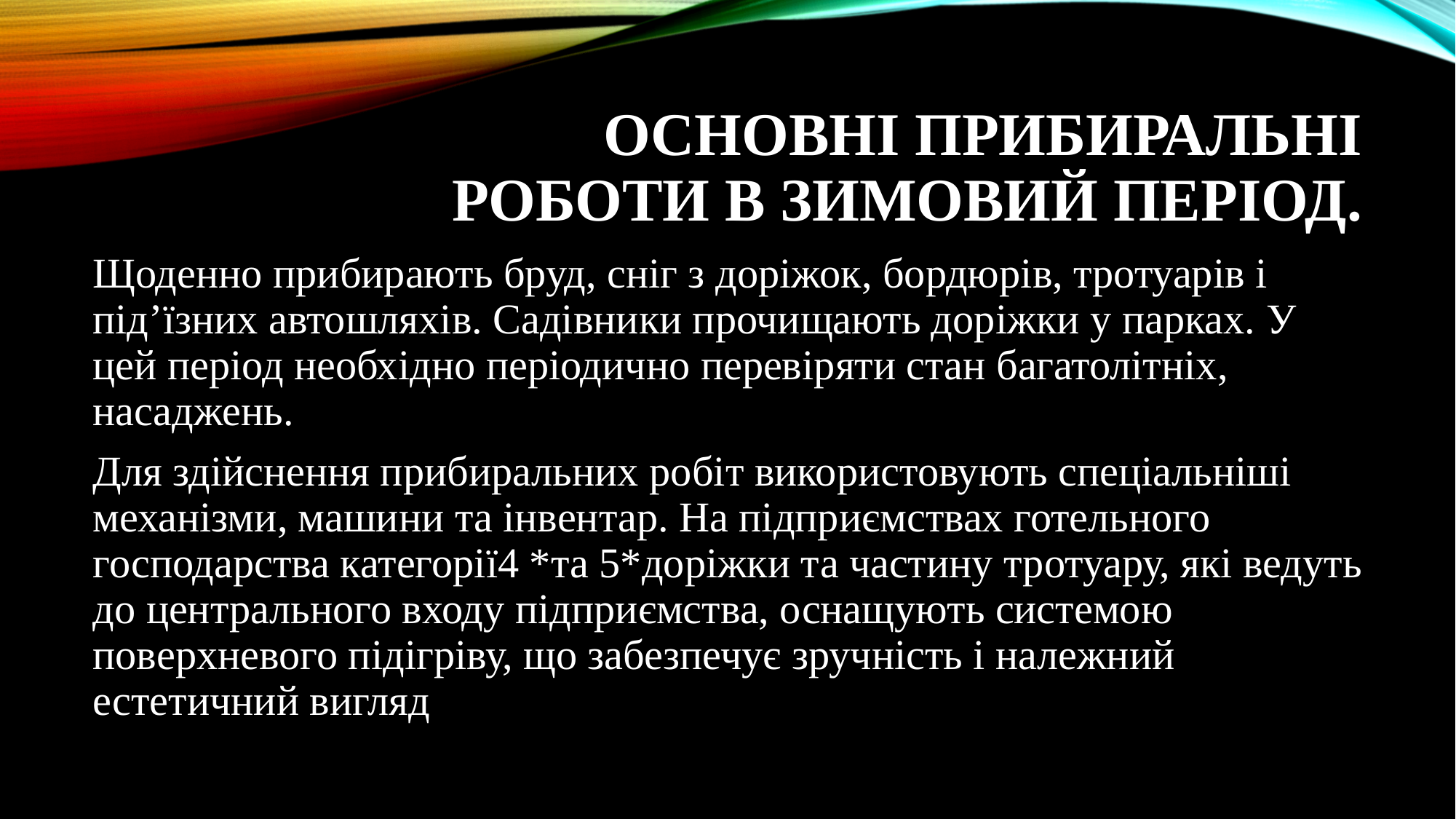

# Основні прибиральні роботи в зимовий період.
Щоденно прибирають бруд, сніг з доріжок, бордюрів, тротуарів і під’їзних автошляхів. Садівники прочищають доріжки у парках. У цей період необхідно періодично перевіряти стан багатолітніх, насаджень.
Для здійснення прибиральних робіт використовують спеціальніші механізми, машини та інвентар. На підприємствах готельного господарства категорії4 *та 5*доріжки та частину тротуару, які ведуть до центрального входу підприємства, оснащують системою поверхневого підігріву, що забезпечує зручність і належний естетичний вигляд